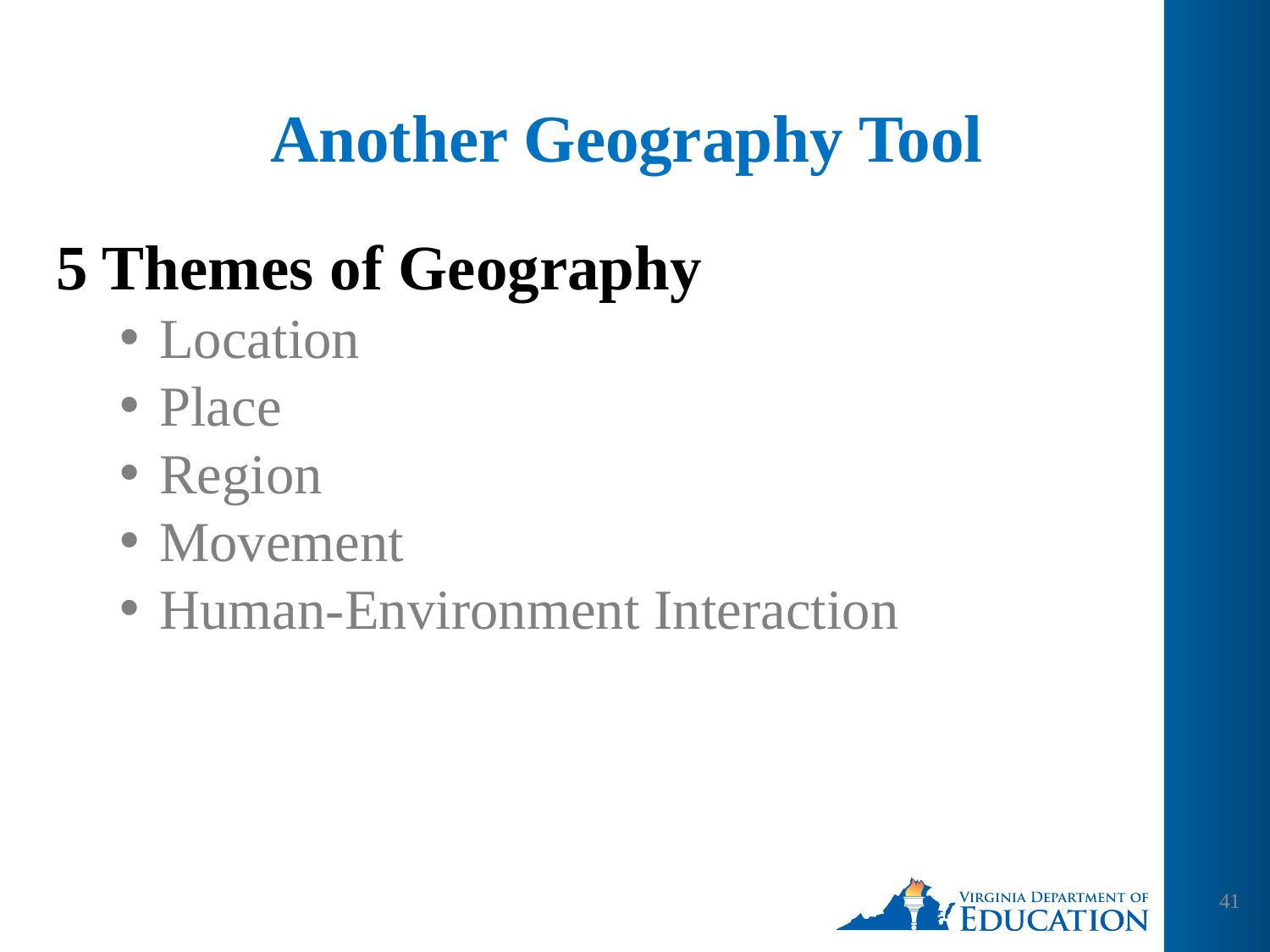

# Another Geography Tool
5 Themes of Geography
Location
Place
Region
Movement
Human-Environment Interaction
41